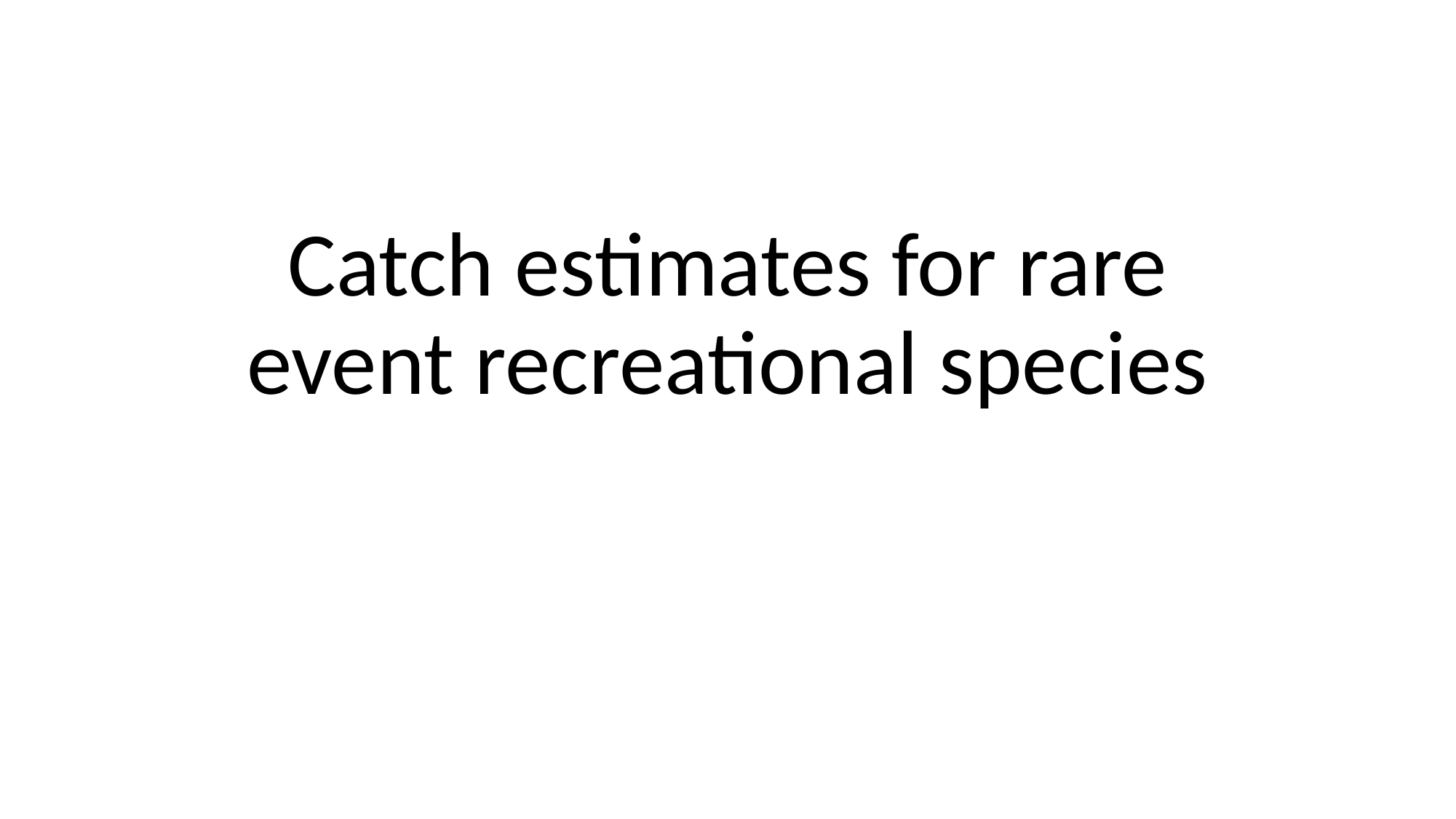

# Catch estimates for rare event recreational species